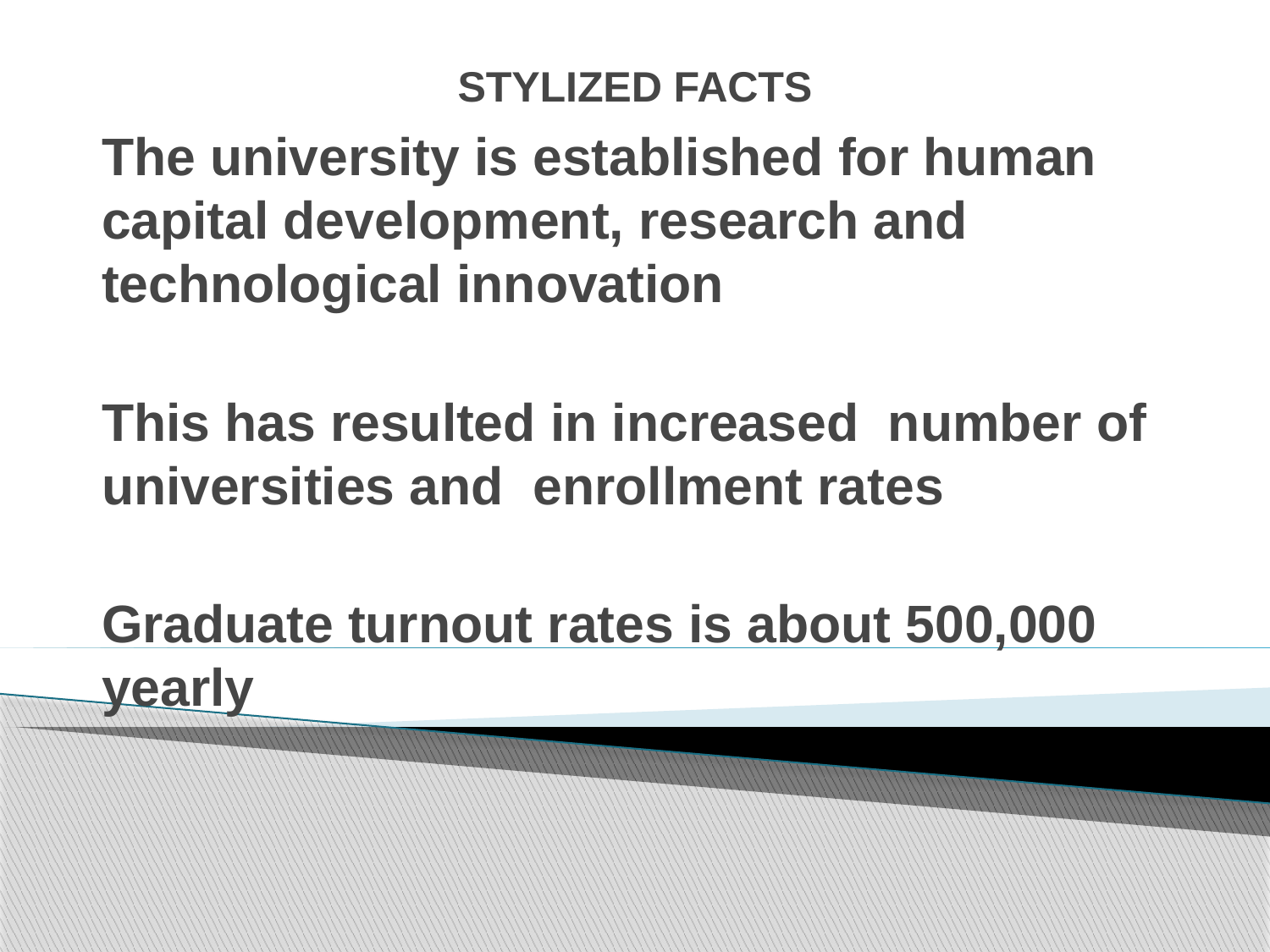

# STYLIZED FACTS
The university is established for human capital development, research and technological innovation

This has resulted in increased  number of universities and  enrollment rates

Graduate turnout rates is about 500,000  yearly